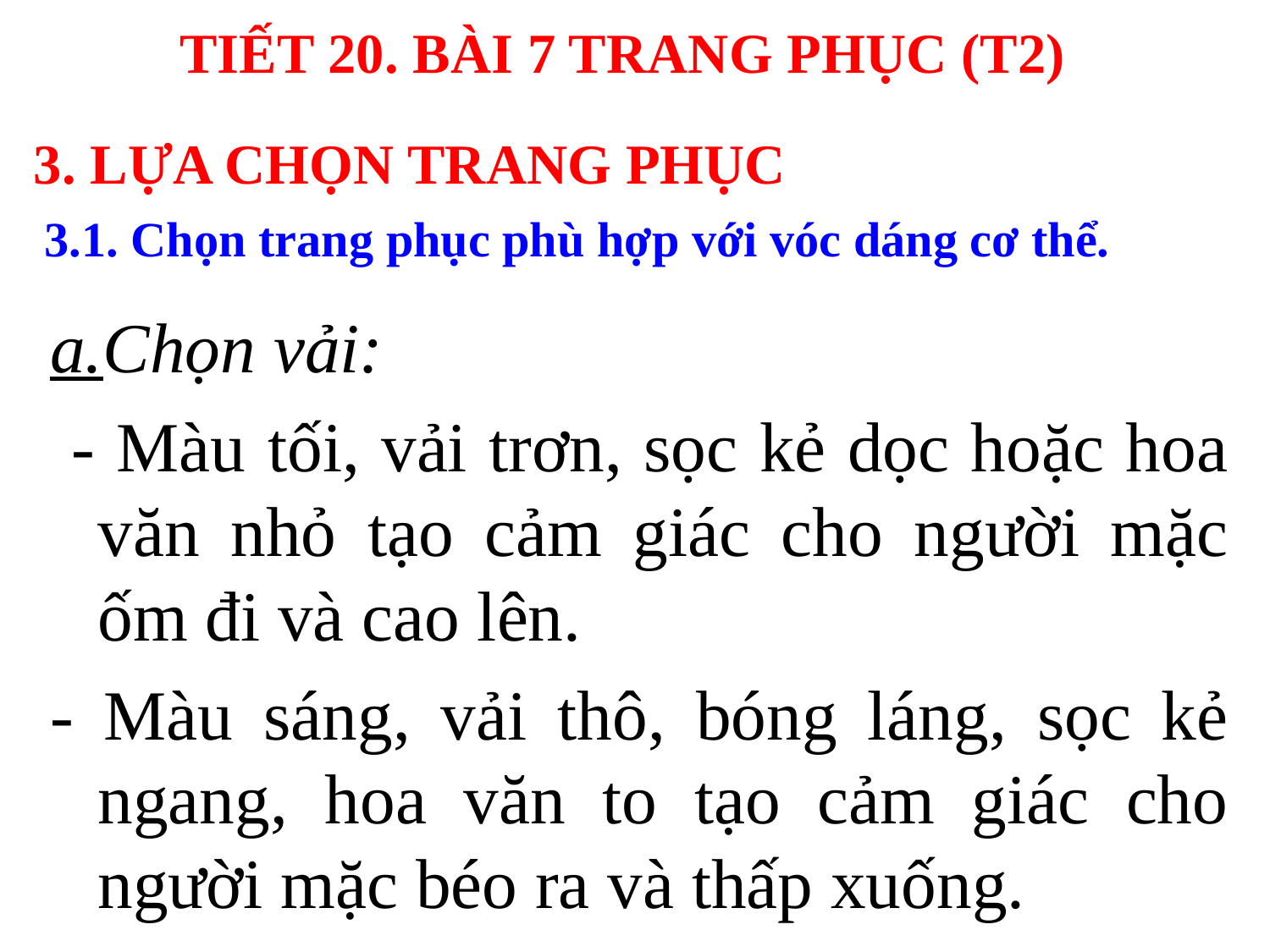

TIẾT 20. BÀI 7 TRANG PHỤC (T2)
# 3. LỰA CHỌN TRANG PHỤC
3.1. Chọn trang phục phù hợp với vóc dáng cơ thể.

a.Chọn vải:
 - Màu tối, vải trơn, sọc kẻ dọc hoặc hoa văn nhỏ tạo cảm giác cho người mặc ốm đi và cao lên.
- Màu sáng, vải thô, bóng láng, sọc kẻ ngang, hoa văn to tạo cảm giác cho người mặc béo ra và thấp xuống.